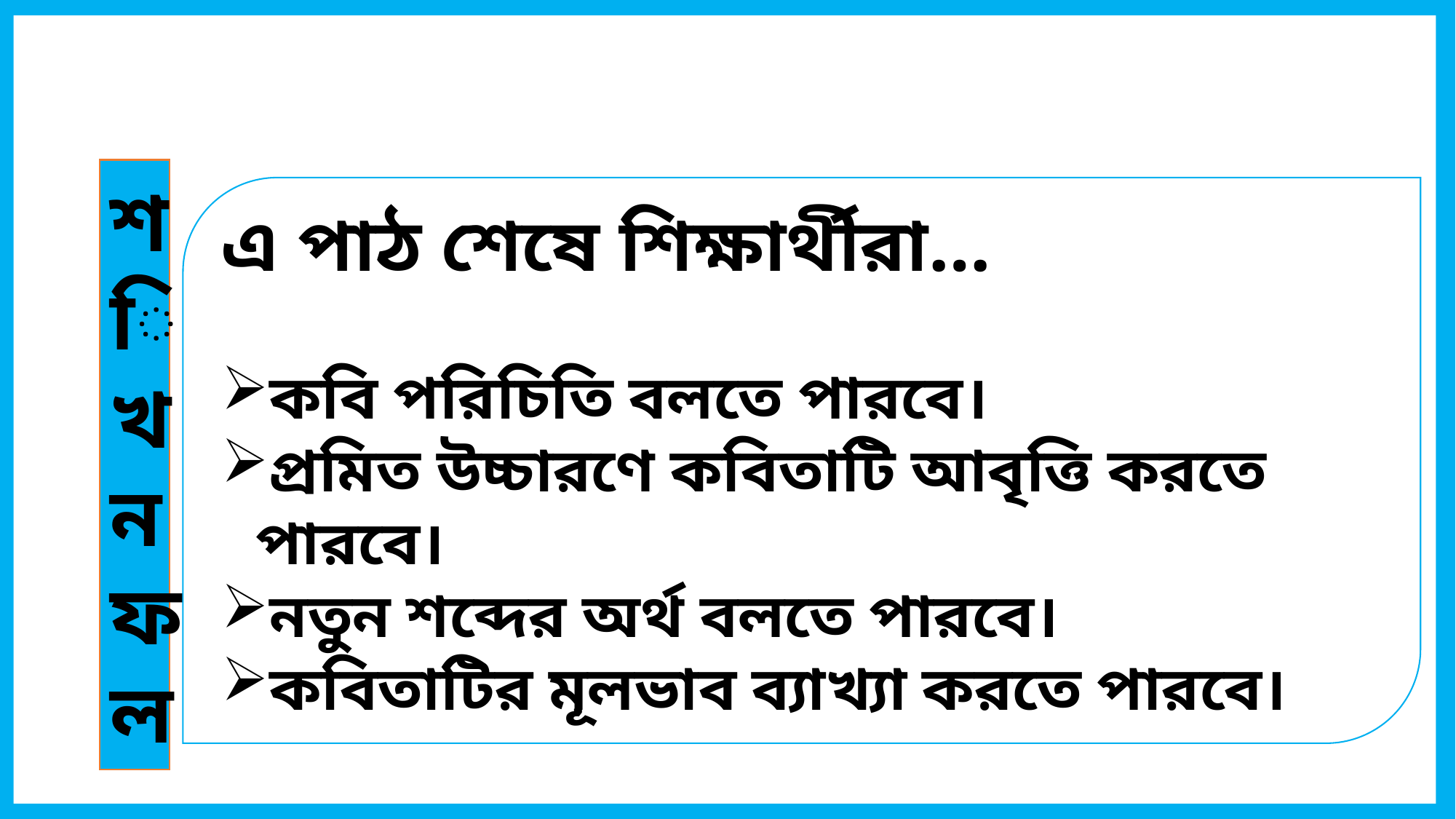

শি
খ
ন
ফল
এ পাঠ শেষে শিক্ষার্থীরা…

কবি পরিচিতি বলতে পারবে।
প্রমিত উচ্চারণে কবিতাটি আবৃত্তি করতে পারবে।
নতুন শব্দের অর্থ বলতে পারবে।
কবিতাটির মূলভাব ব্যাখ্যা করতে পারবে।